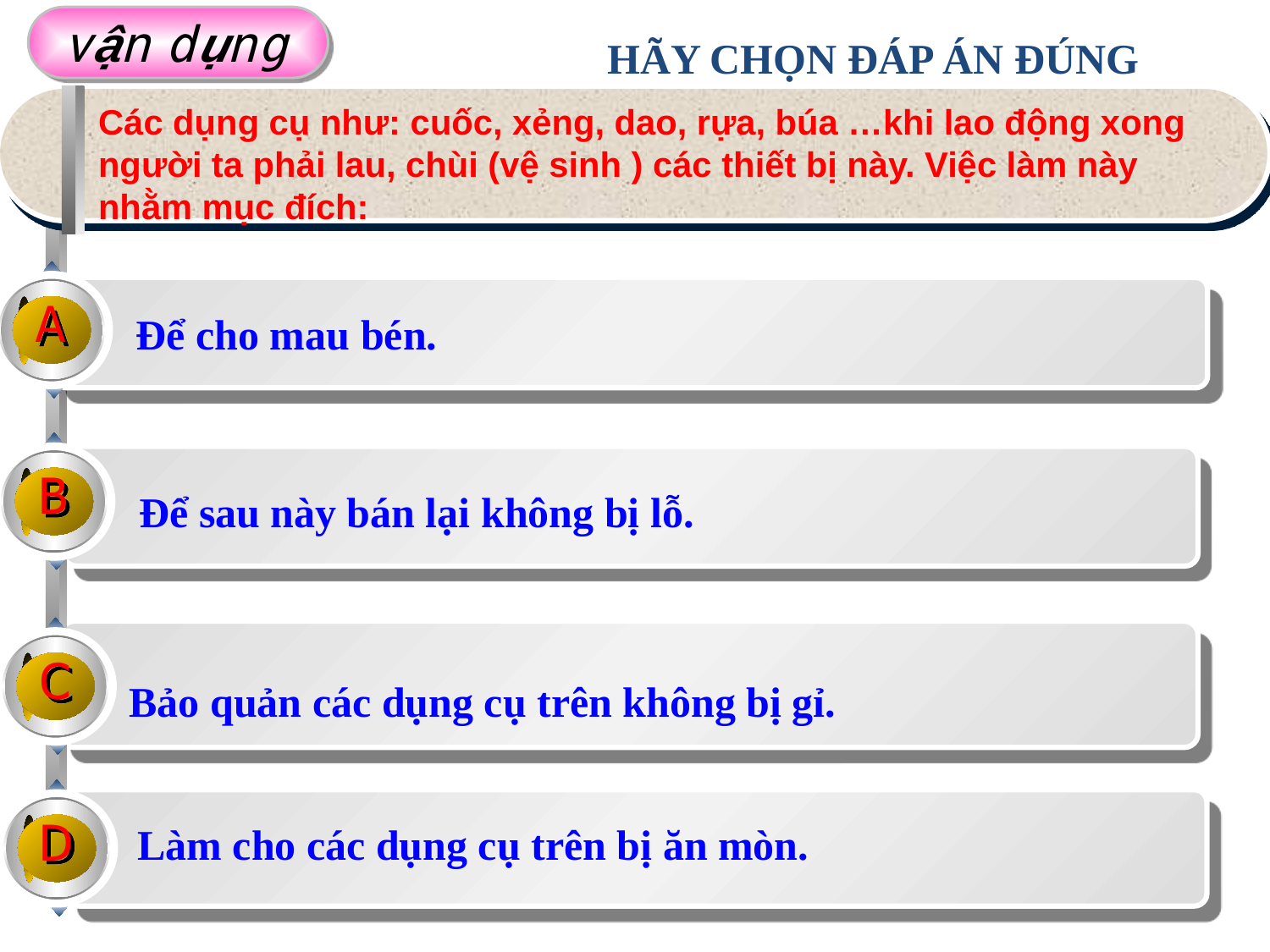

vận dụng
HÃY CHỌN ĐÁP ÁN ĐÚNG

Các dụng cụ như: cuốc, xẻng, dao, rựa, búa …khi lao động xong người ta phải lau, chùi (vệ sinh ) các thiết bị này. Việc làm này nhằm mục đích:

A

 Để cho mau bén.

B

 Để sau này bán lại không bị lỗ.

C

 Bảo quản các dụng cụ trên không bị gỉ.

D

Làm cho các dụng cụ trên bị ăn mòn.